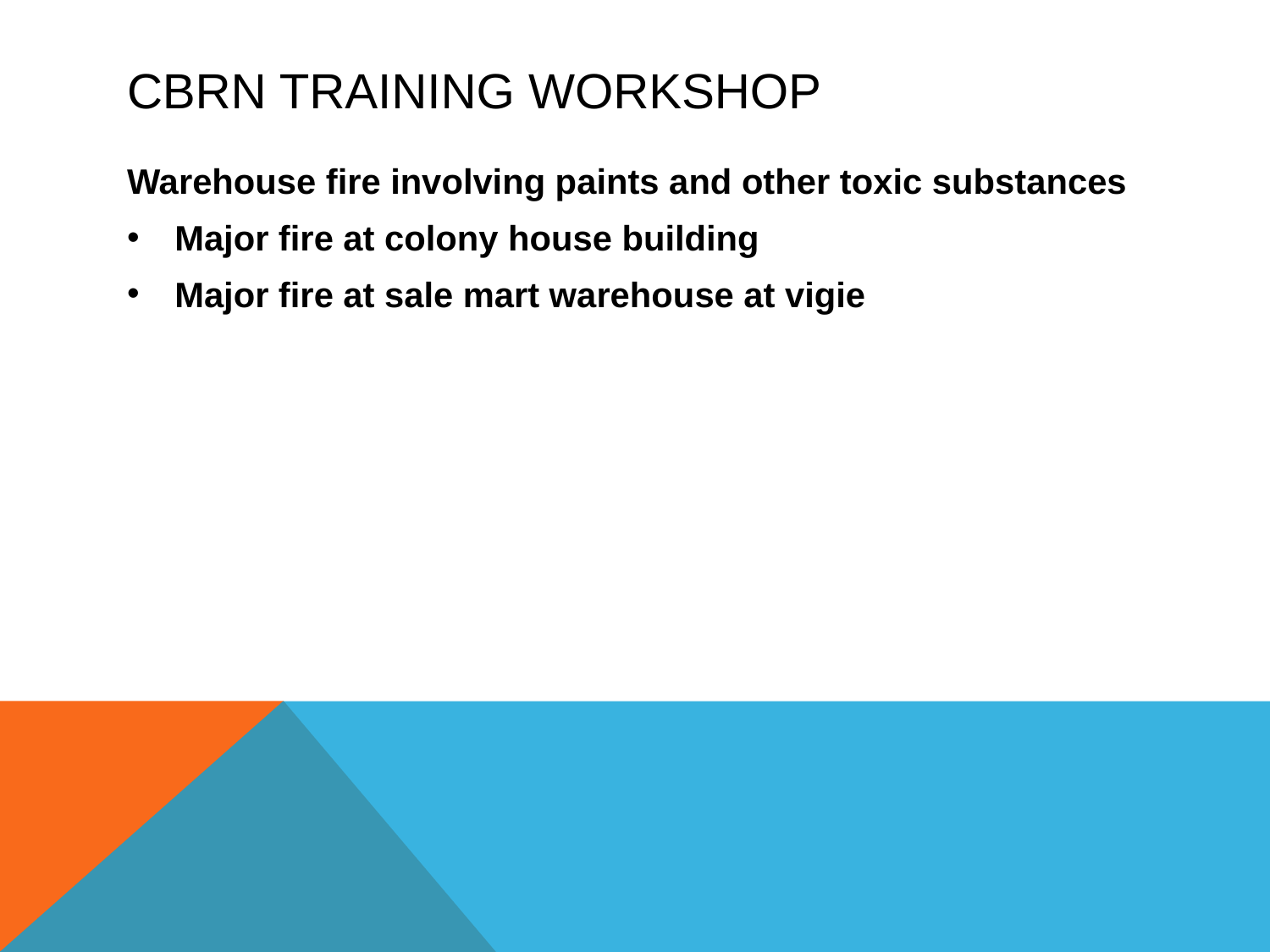

# CBRN training workshop
Warehouse fire involving paints and other toxic substances
Major fire at colony house building
Major fire at sale mart warehouse at vigie